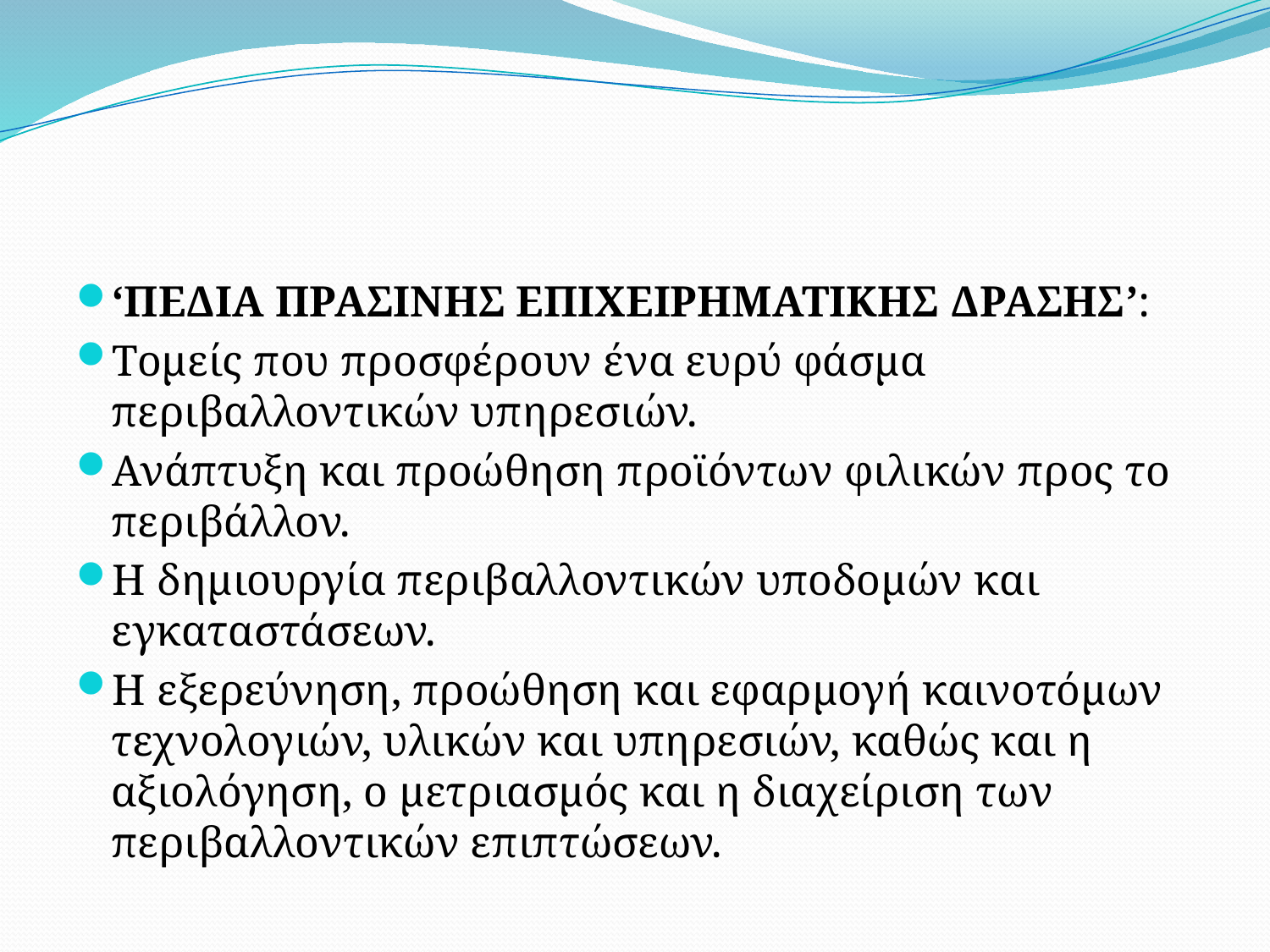

#
‘ΠΕΔΙΑ ΠΡΑΣΙΝΗΣ ΕΠΙΧΕΙΡΗΜΑΤΙΚΗΣ ΔΡΑΣΗΣ’:
Τομείς που προσφέρουν ένα ευρύ φάσμα περιβαλλοντικών υπηρεσιών.
Ανάπτυξη και προώθηση προϊόντων φιλικών προς το περιβάλλον.
Η δημιουργία περιβαλλοντικών υποδομών και εγκαταστάσεων.
Η εξερεύνηση, προώθηση και εφαρμογή καινοτόμων τεχνολογιών, υλικών και υπηρεσιών, καθώς και η αξιολόγηση, ο μετριασμός και η διαχείριση των περιβαλλοντικών επιπτώσεων.